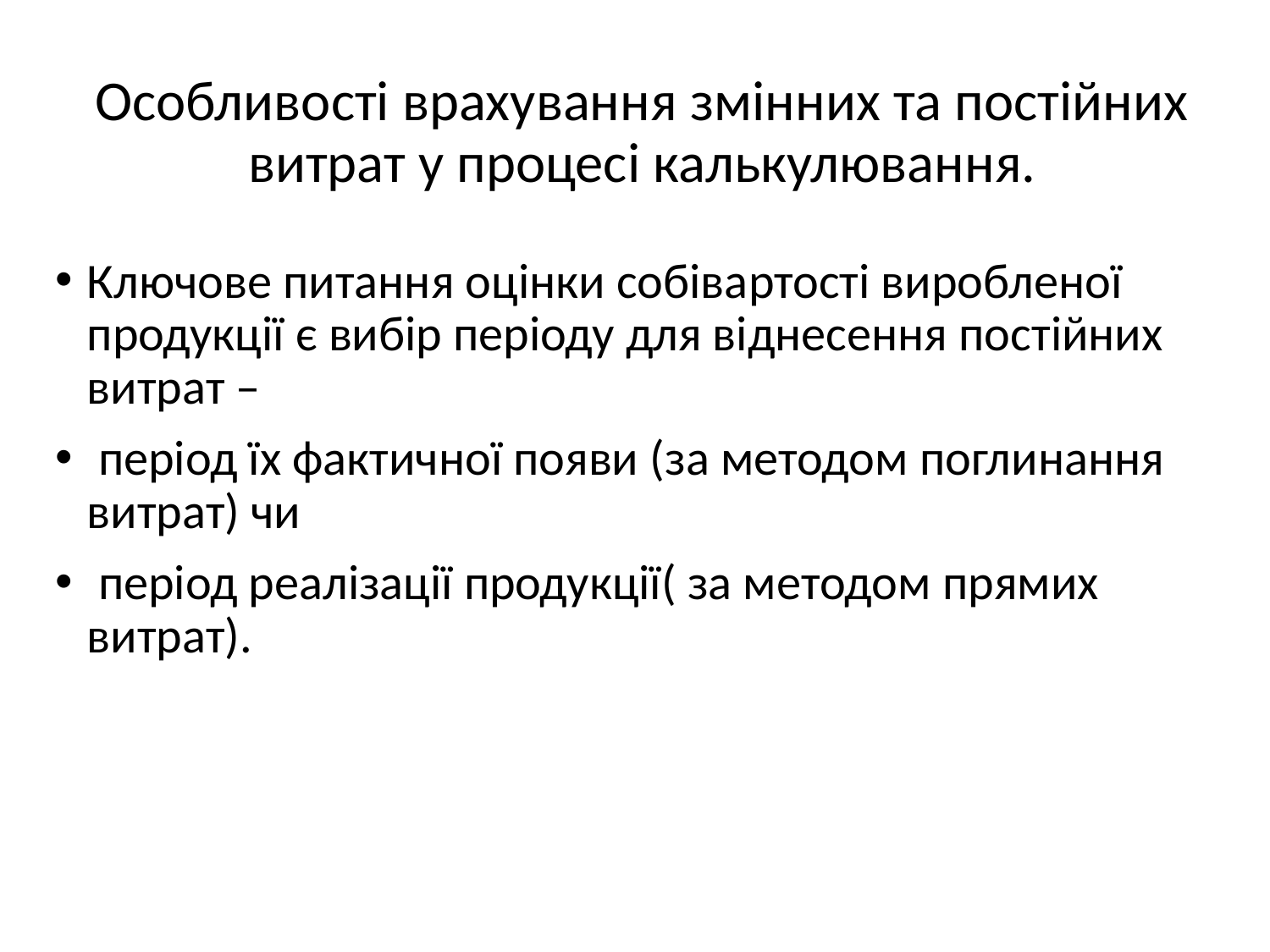

# Особливості врахування змінних та постійних витрат у процесі калькулювання.
Ключове питання оцінки собівартості виробленої продукції є вибір періоду для віднесення постійних витрат –
 період їх фактичної появи (за методом поглинання витрат) чи
 період реалізації продукції( за методом прямих витрат).